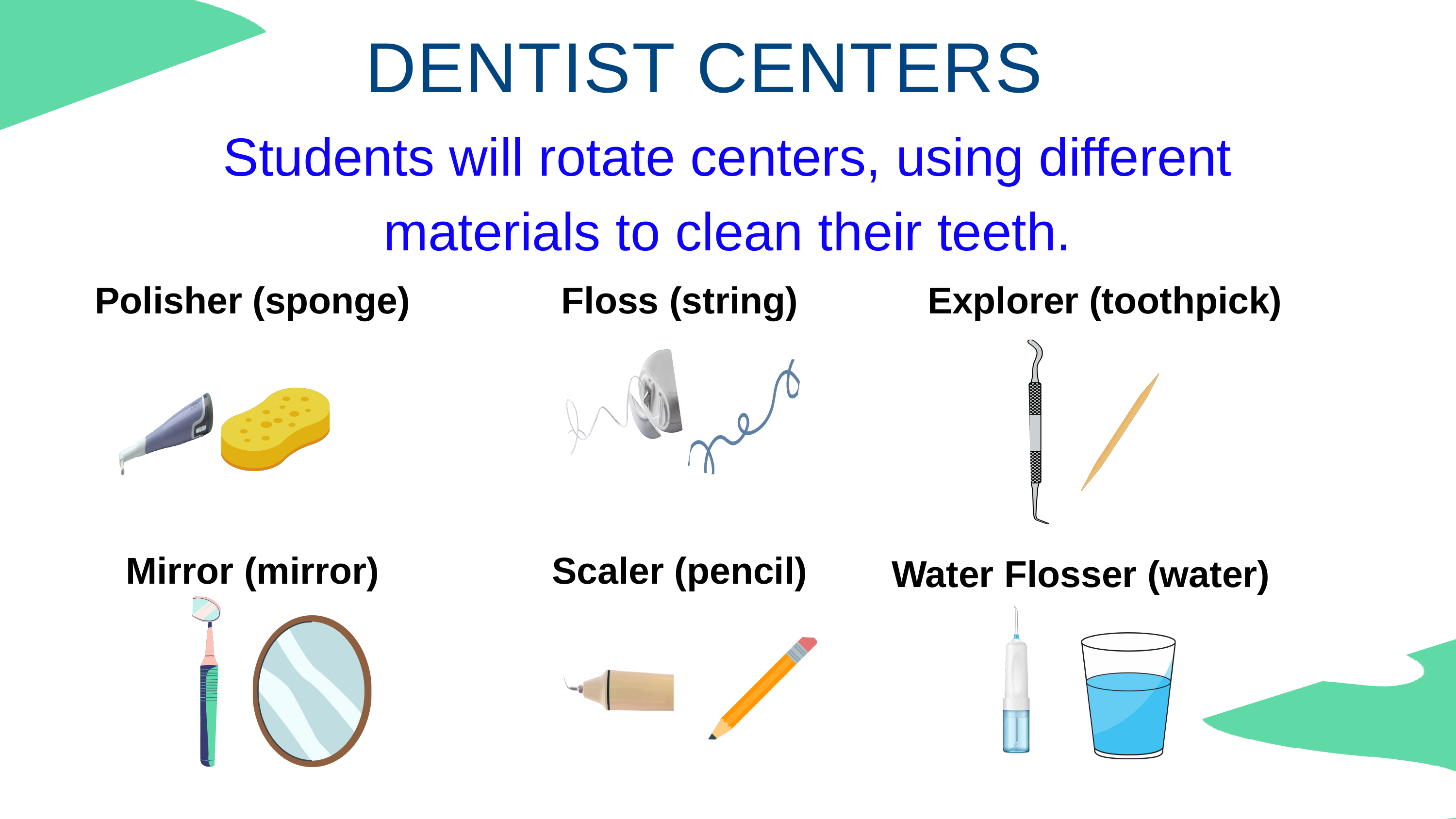

DENTIST CENTERS
Students will rotate centers, using different materials to clean their teeth.

Polisher (sponge)
Floss (string)
Explorer (toothpick)

Mirror (mirror)
Scaler (pencil)
Water Flosser (water)